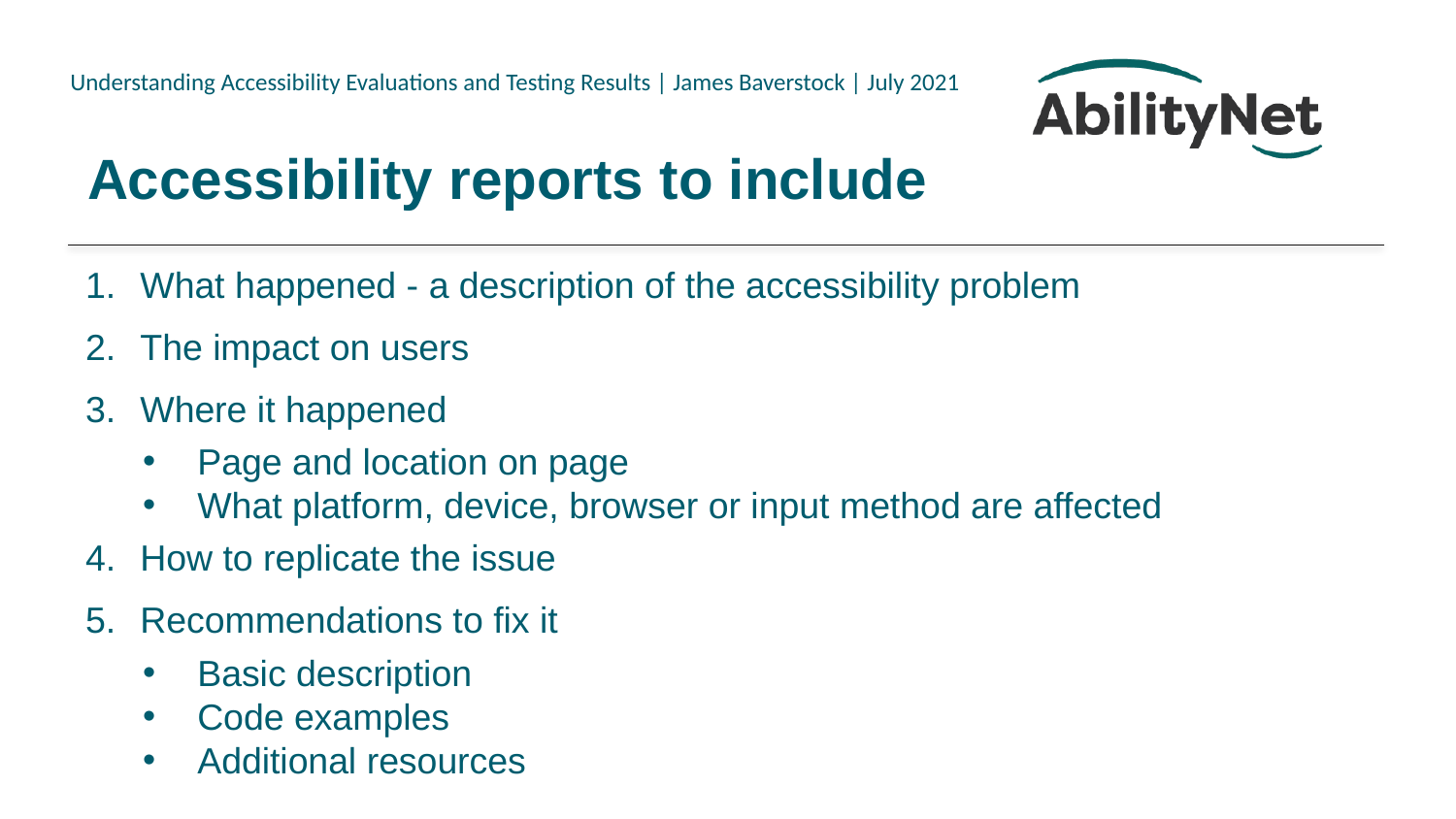

# Accessibility reports to include
What happened - a description of the accessibility problem
The impact on users
Where it happened
Page and location on page
What platform, device, browser or input method are affected
How to replicate the issue
Recommendations to fix it
Basic description
Code examples
Additional resources